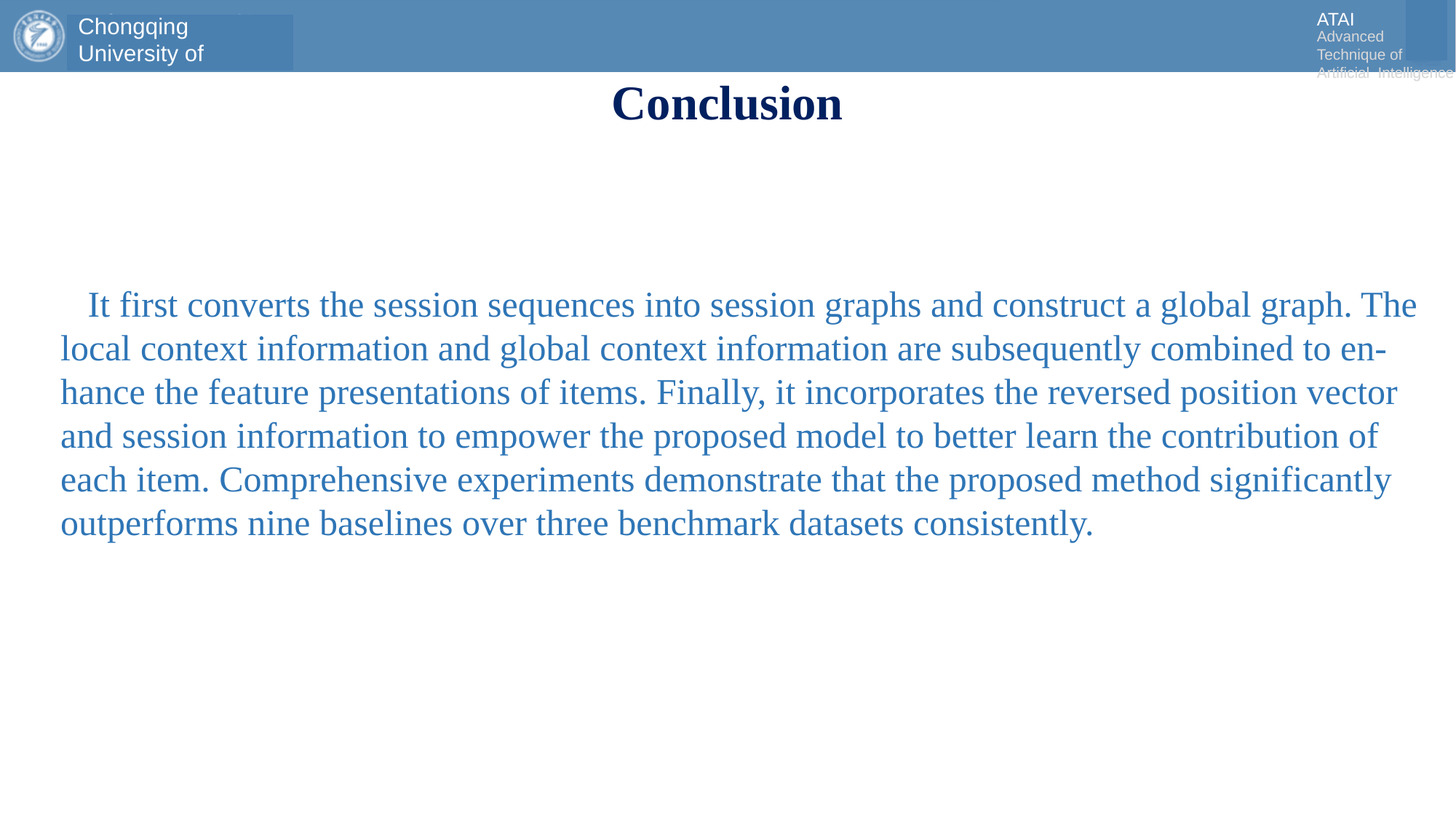

# Conclusion

   It first converts the session sequences into session graphs and construct a global graph. The local context information and global context information are subsequently combined to en-hance the feature presentations of items. Finally, it incorporates the reversed position vector and session information to empower the proposed model to better learn the contribution of each item. Comprehensive experiments demonstrate that the proposed method significantly
outperforms nine baselines over three benchmark datasets consistently.